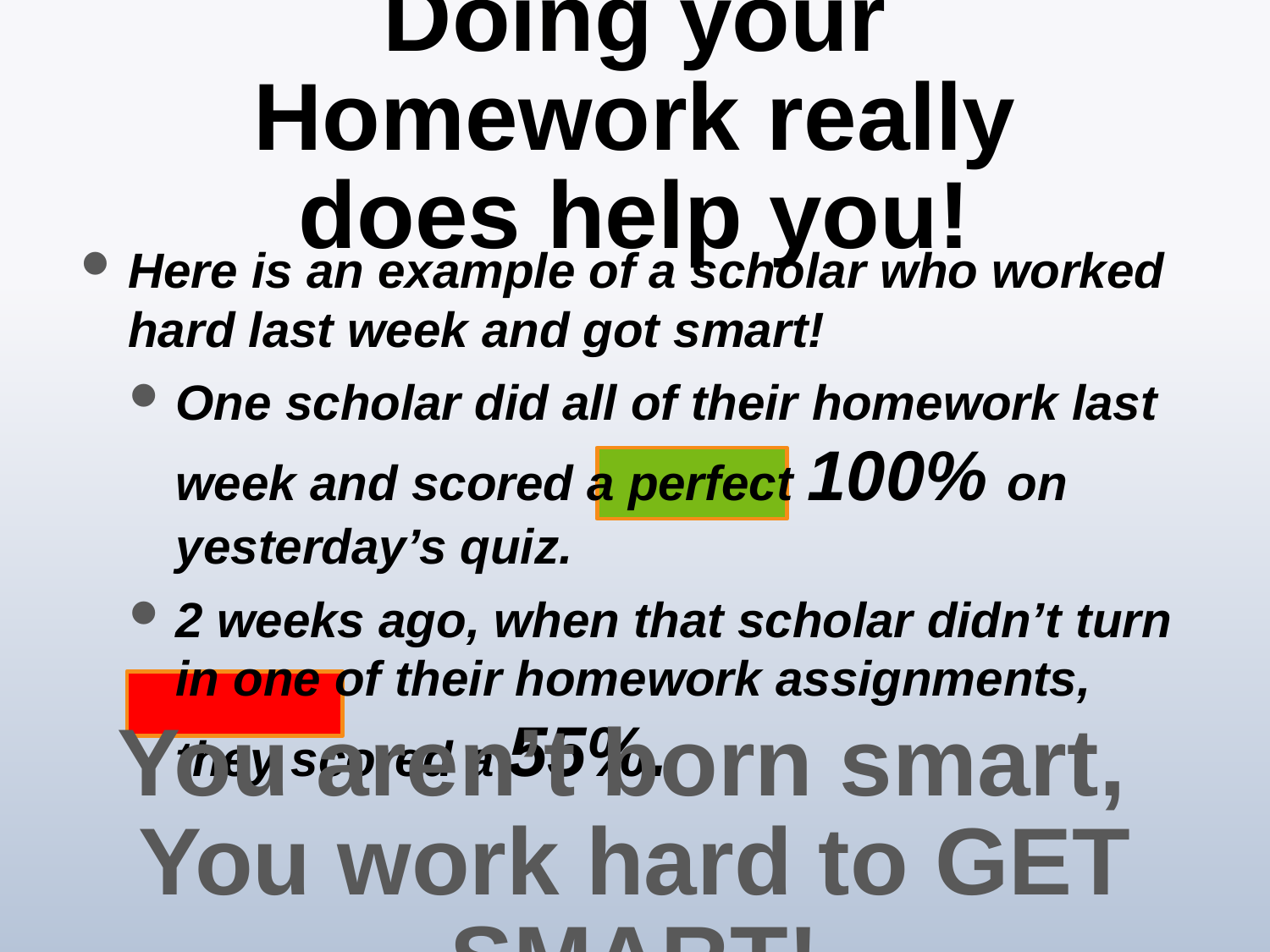

# Doing your Homework really does help you!
Here is an example of a scholar who worked hard last week and got smart!
One scholar did all of their homework last week and scored a perfect 100% on yesterday’s quiz.
2 weeks ago, when that scholar didn’t turn in one of their homework assignments, they scored a 55%.

You aren’t born smart,
You work hard to GET SMART!